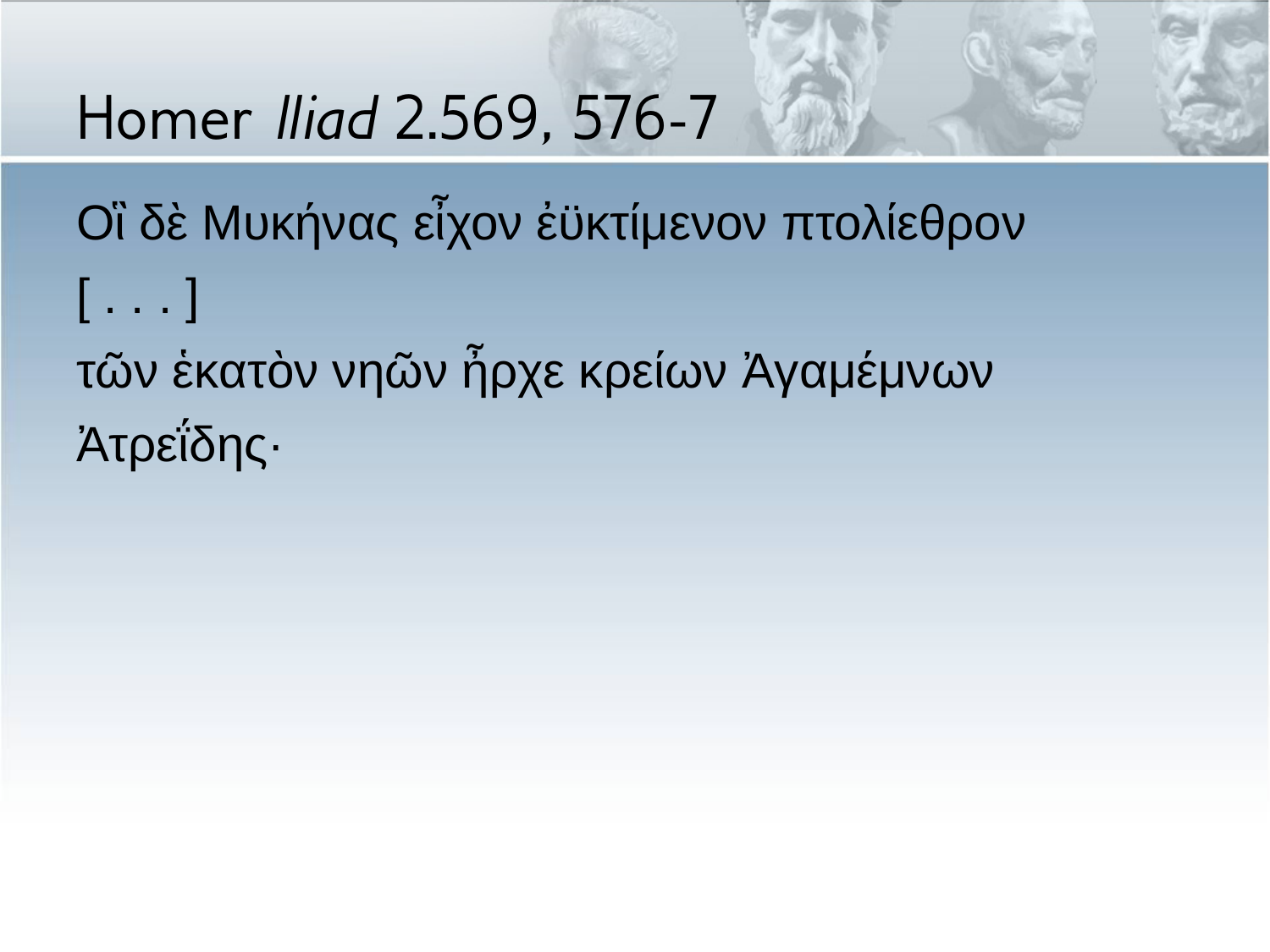

# Homer Iliad 2.569, 576-7
Οἳ δὲ Μυκήνας εἶχον ἐϋκτίμενον πτολίεθρον
[ . . . ]
τῶν ἑκατὸν νηῶν ἦρχε κρείων Ἀγαμέμνων
Ἀτρεΐδης·